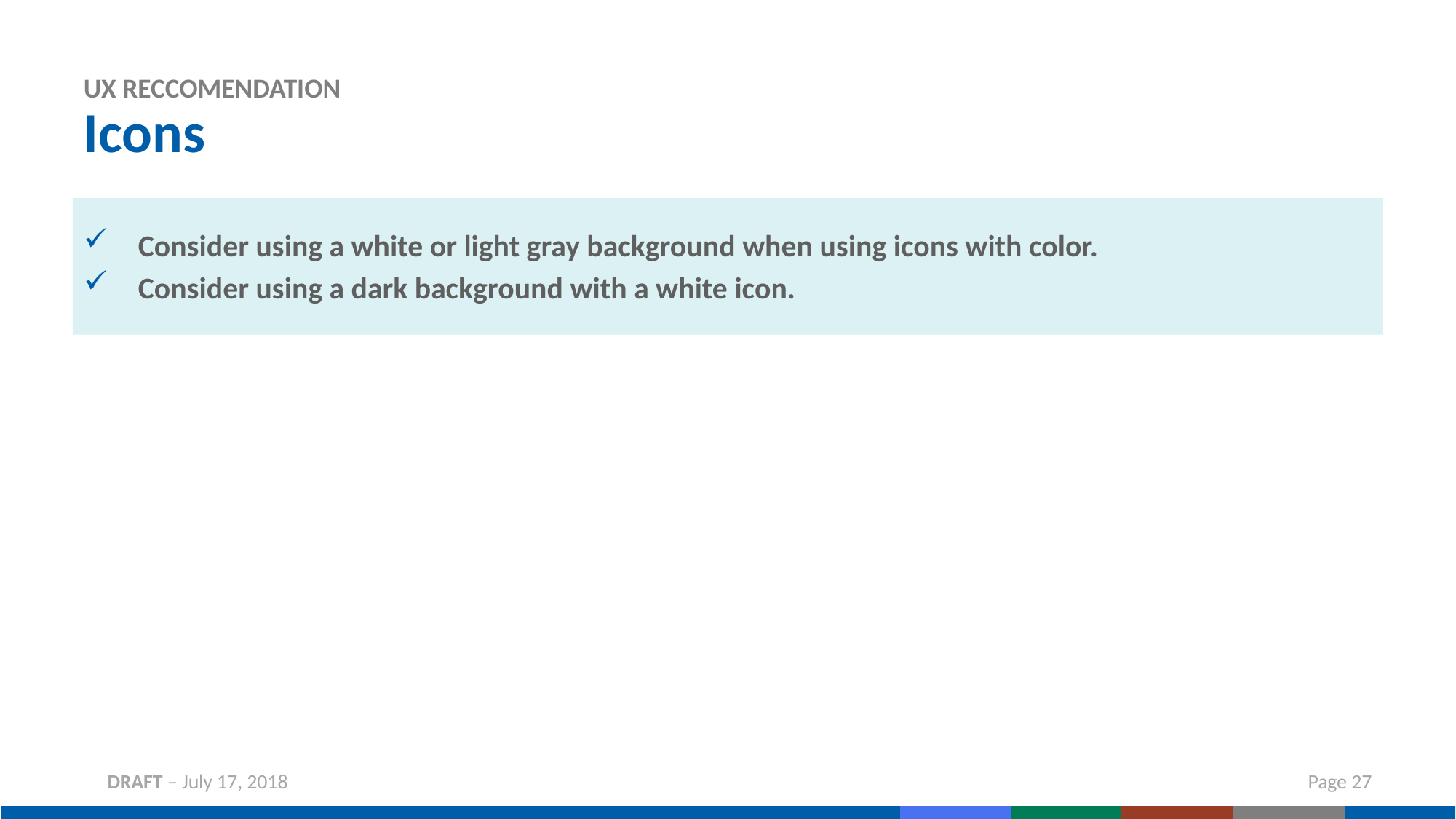

# UX RECCOMENDATION Icons

Consider using a white or light gray background when using icons with color.
Consider using a dark background with a white icon.